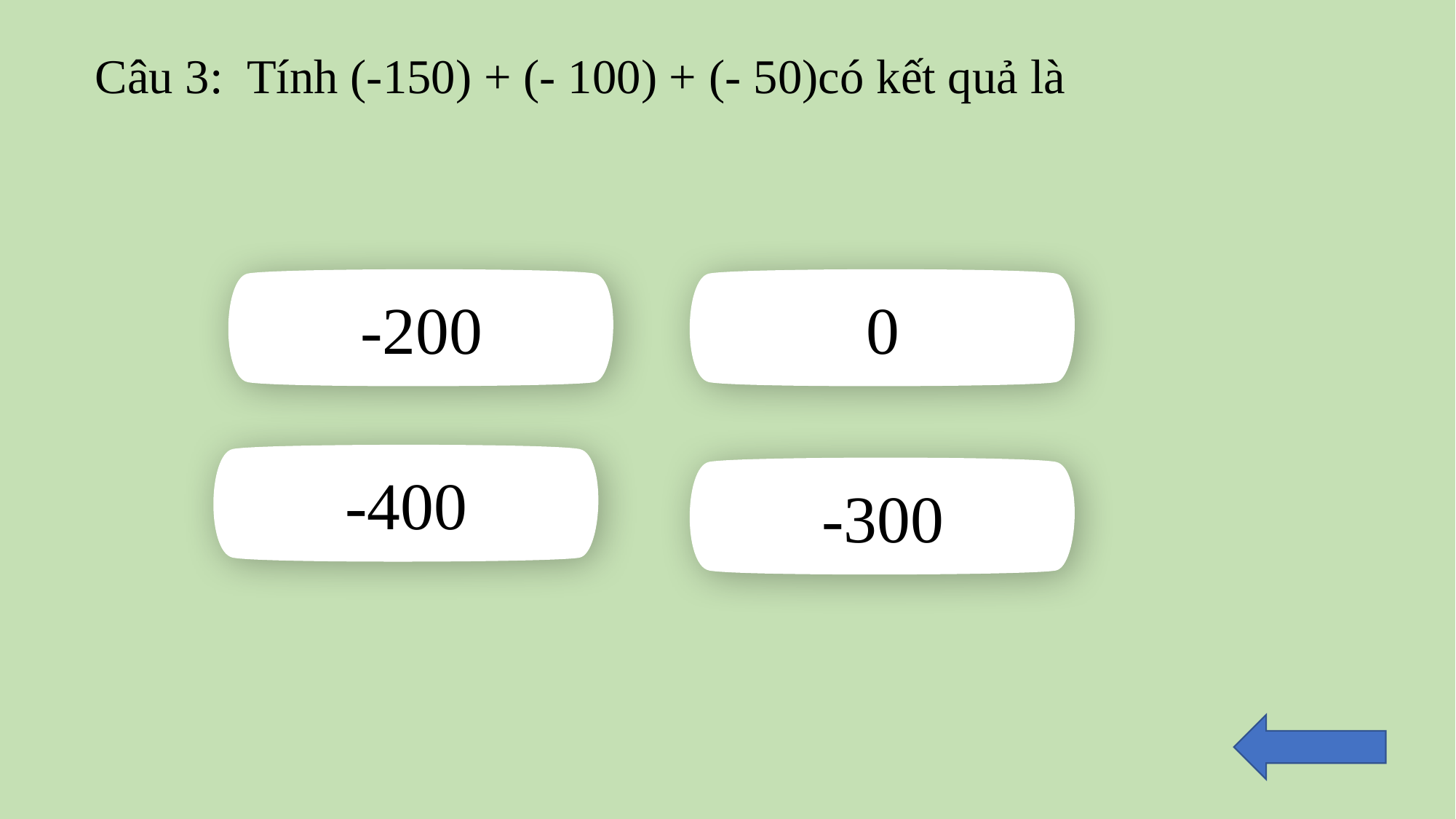

Câu 3:  Tính (-150) + (- 100) + (- 50)có kết quả là
-200
0
-400
-300